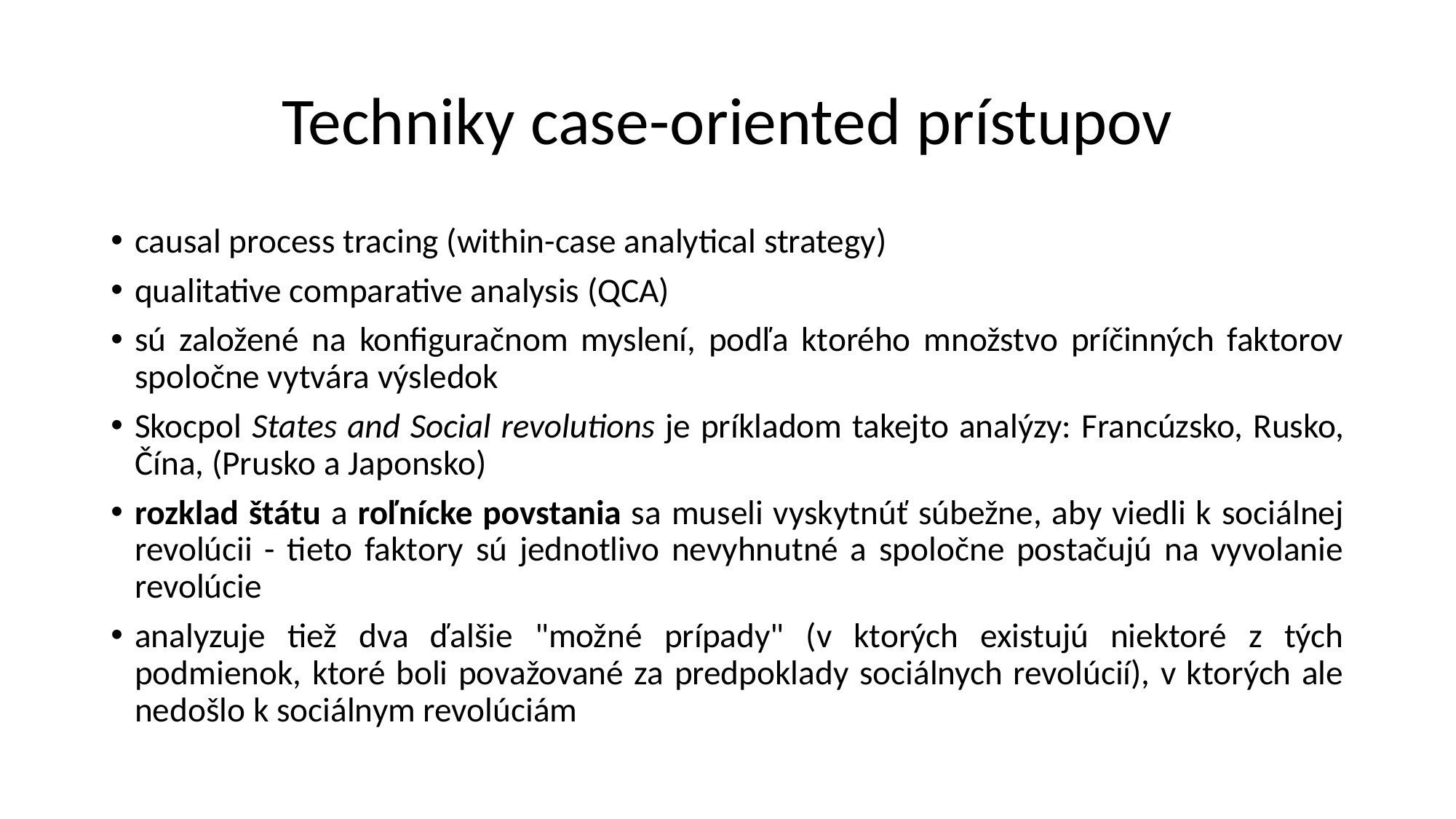

# Techniky case-oriented prístupov
causal process tracing (within-case analytical strategy)
qualitative comparative analysis (QCA)
sú založené na konfiguračnom myslení, podľa ktorého množstvo príčinných faktorov spoločne vytvára výsledok
Skocpol States and Social revolutions je príkladom takejto analýzy: Francúzsko, Rusko, Čína, (Prusko a Japonsko)
rozklad štátu a roľnícke povstania sa museli vyskytnúť súbežne, aby viedli k sociálnej revolúcii - tieto faktory sú jednotlivo nevyhnutné a spoločne postačujú na vyvolanie revolúcie
analyzuje tiež dva ďalšie "možné prípady" (v ktorých existujú niektoré z tých podmienok, ktoré boli považované za predpoklady sociálnych revolúcií), v ktorých ale nedošlo k sociálnym revolúciám